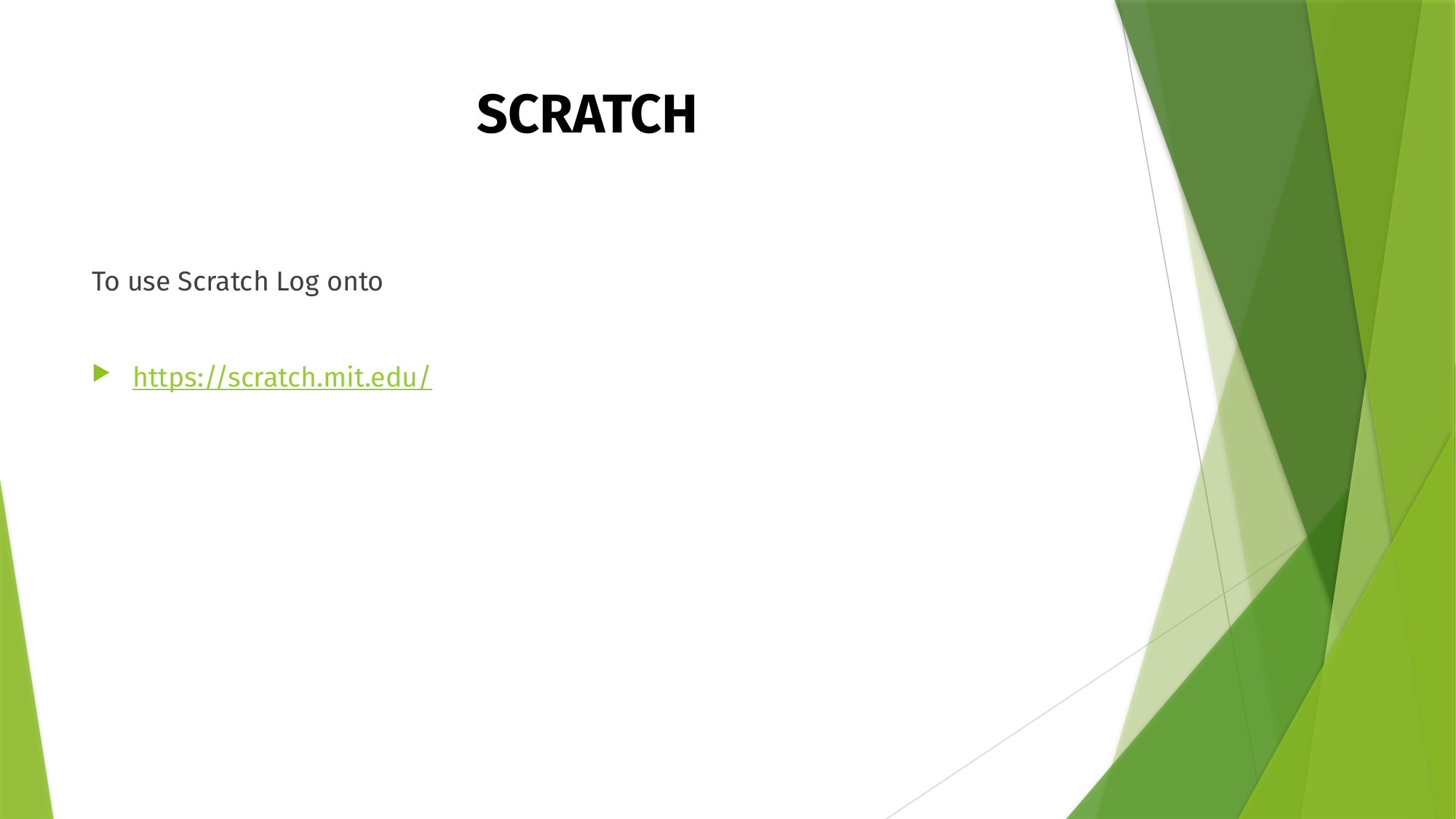

# SCRATCH
To use Scratch Log onto

https://scratch.mit.edu/